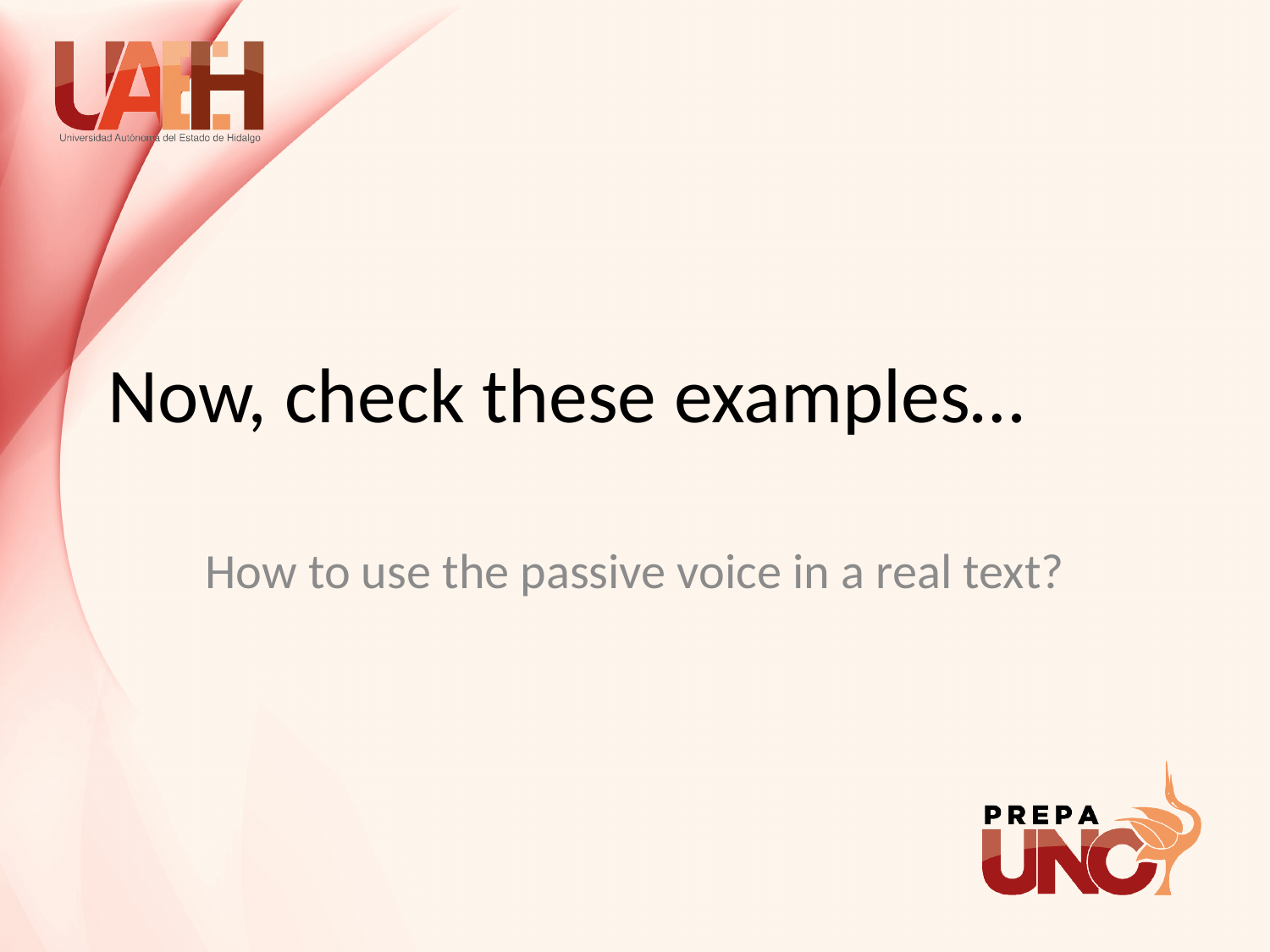

# Now, check these examples…
How to use the passive voice in a real text?